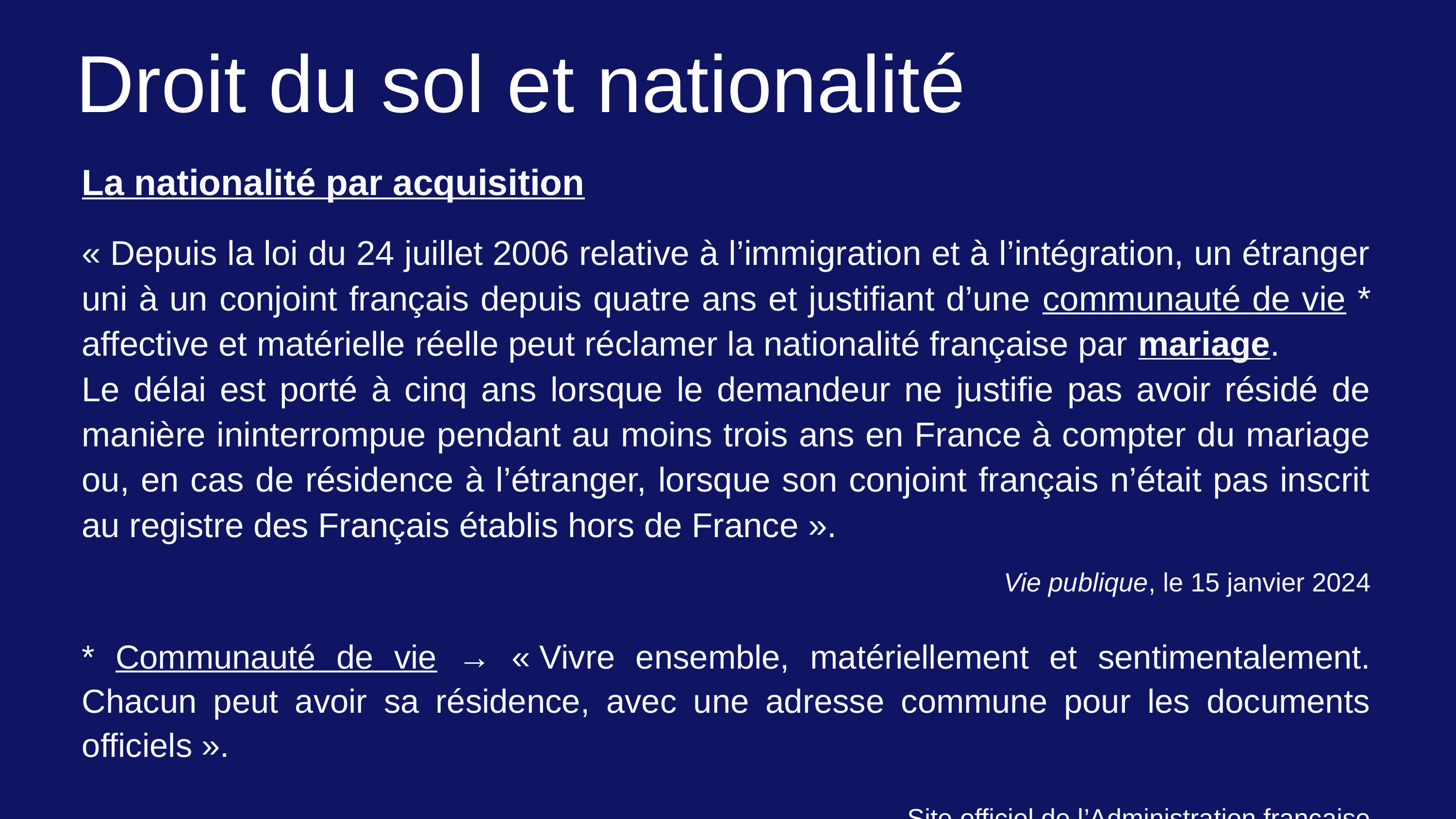

Droit du sol et nationalité
La nationalité par acquisition
« Depuis la loi du 24 juillet 2006 relative à l’immigration et à l’intégration, un étranger uni à un conjoint français depuis quatre ans et justifiant d’une communauté de vie * affective et matérielle réelle peut réclamer la nationalité française par mariage.
Le délai est porté à cinq ans lorsque le demandeur ne justifie pas avoir résidé de manière ininterrompue pendant au moins trois ans en France à compter du mariage ou, en cas de résidence à l’étranger, lorsque son conjoint français n’était pas inscrit au registre des Français établis hors de France ».
Vie publique, le 15 janvier 2024

* Communauté de vie → « Vivre ensemble, matériellement et sentimentalement. Chacun peut avoir sa résidence, avec une adresse commune pour les documents officiels ».

Site officiel de l’Administration française